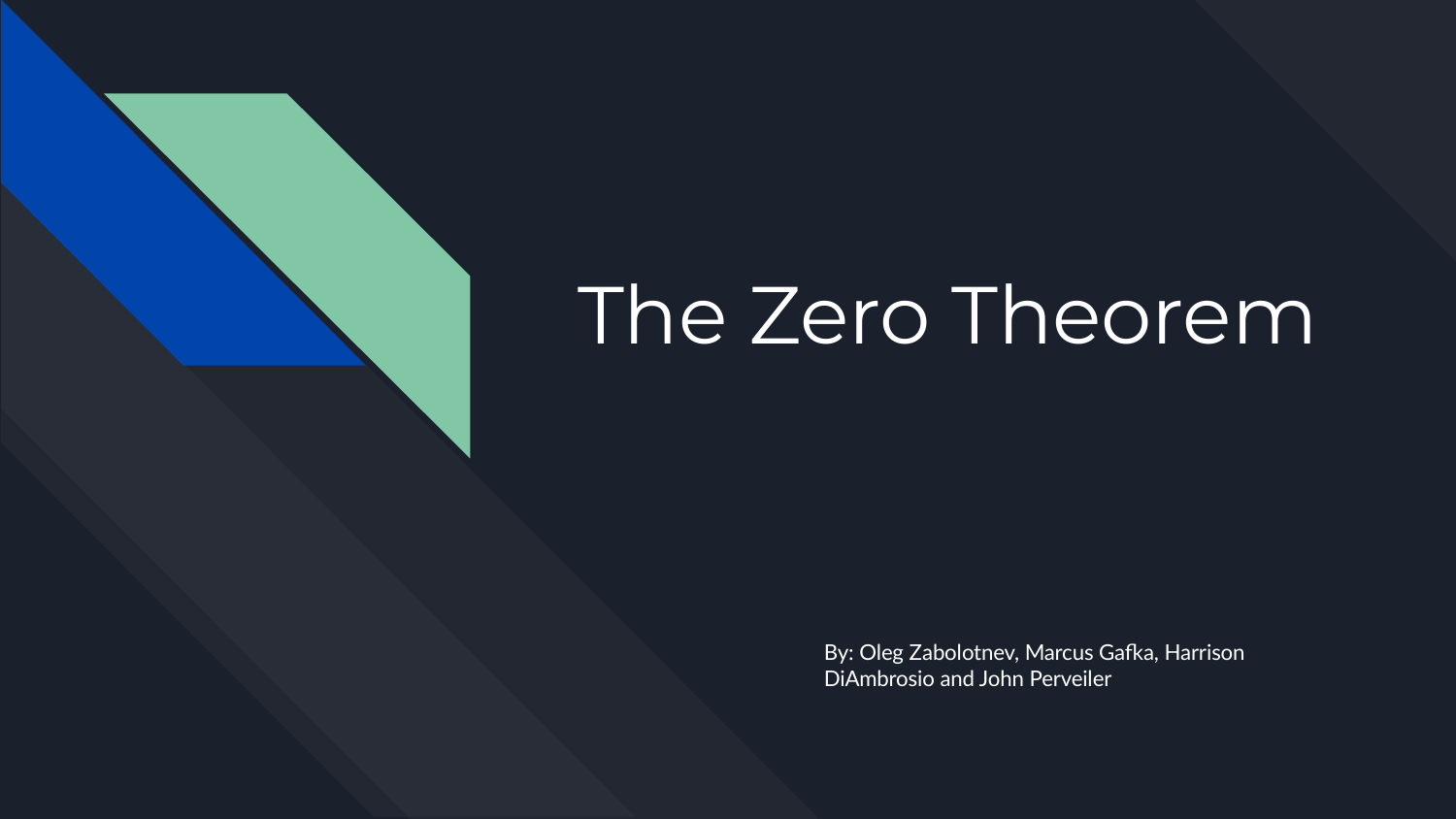

# The Zero Theorem
By: Oleg Zabolotnev, Marcus Gafka, Harrison DiAmbrosio and John Perveiler